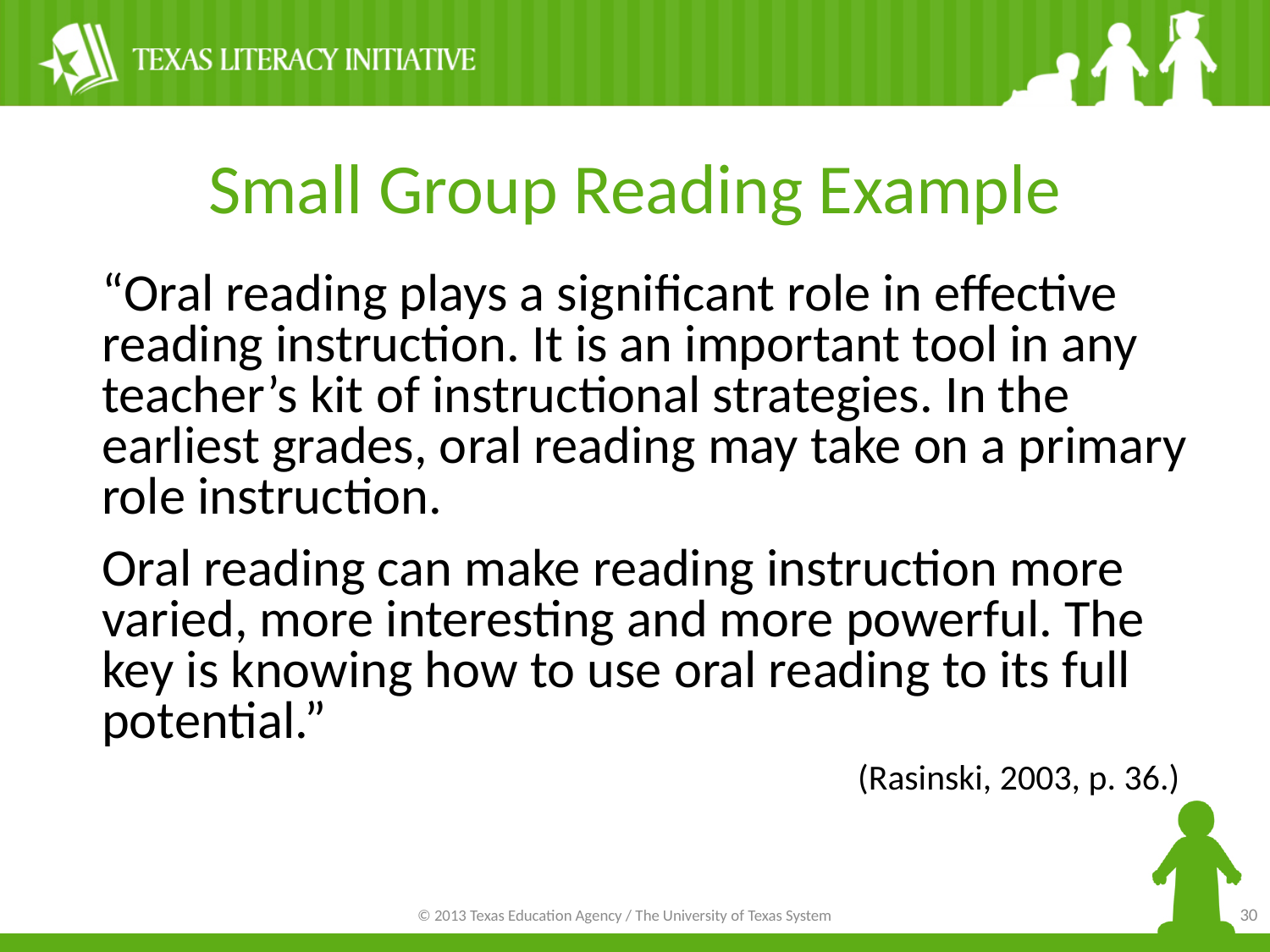

# Small Group Reading Example
“Oral reading plays a significant role in effective reading instruction. It is an important tool in any teacher’s kit of instructional strategies. In the earliest grades, oral reading may take on a primary role instruction.
Oral reading can make reading instruction more varied, more interesting and more powerful. The key is knowing how to use oral reading to its full potential.”
                                                                                              (Rasinski, 2003, p. 36.)

30
© 2013 Texas Education Agency / The University of Texas System